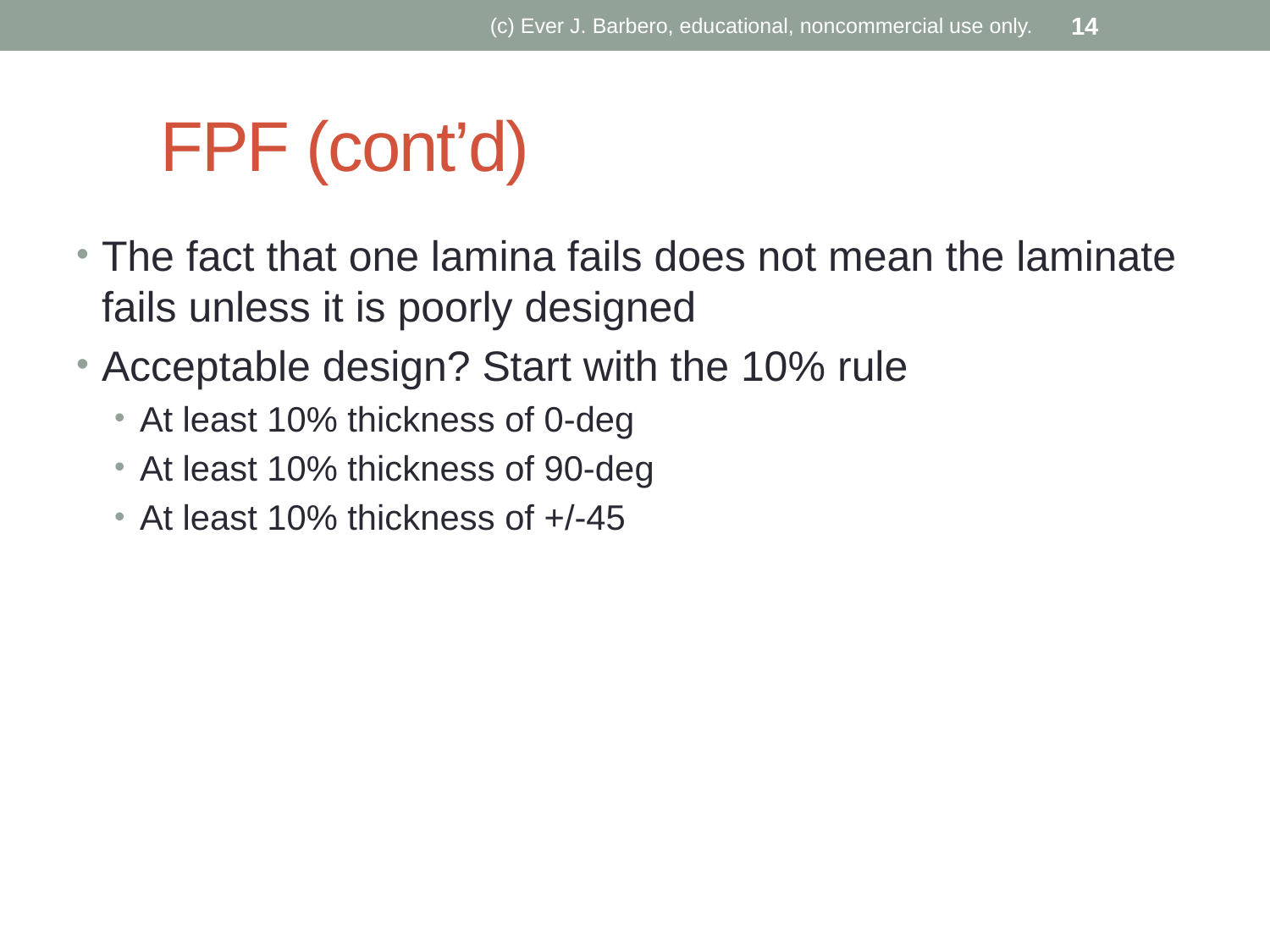

(c) Ever J. Barbero, educational, noncommercial use only.
14
# FPF (cont’d)
The fact that one lamina fails does not mean the laminate fails unless it is poorly designed
Acceptable design? Start with the 10% rule
At least 10% thickness of 0-deg
At least 10% thickness of 90-deg
At least 10% thickness of +/-45